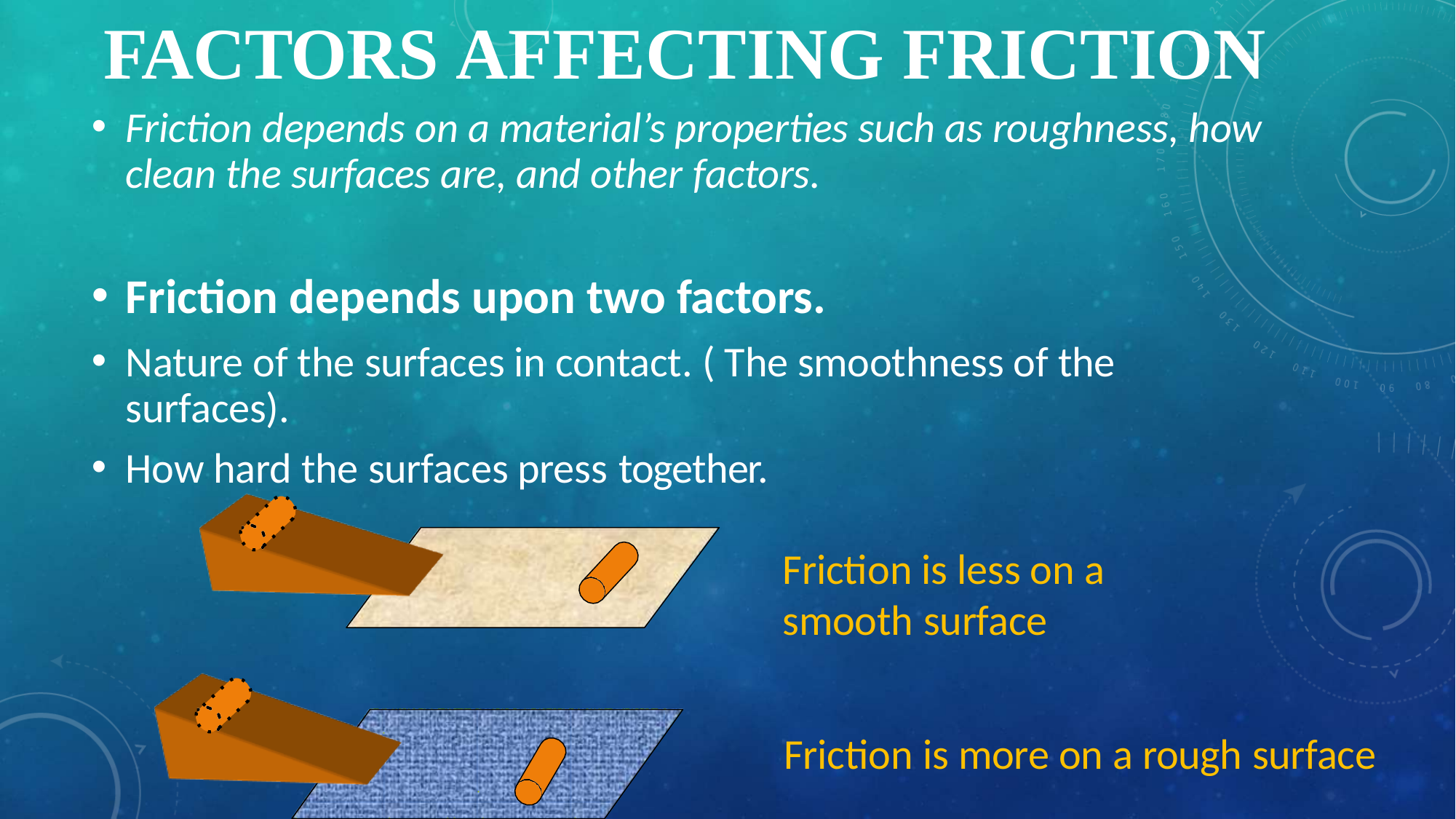

# FACTORS AFFECTING FRICTION
Friction depends on a material’s properties such as roughness, how  clean the surfaces are, and other factors.

Friction depends upon two factors.
Nature of the surfaces in contact. ( The smoothness of the  surfaces).
How hard the surfaces press together.

Friction is less on a smooth surface

Friction is more on a rough surface